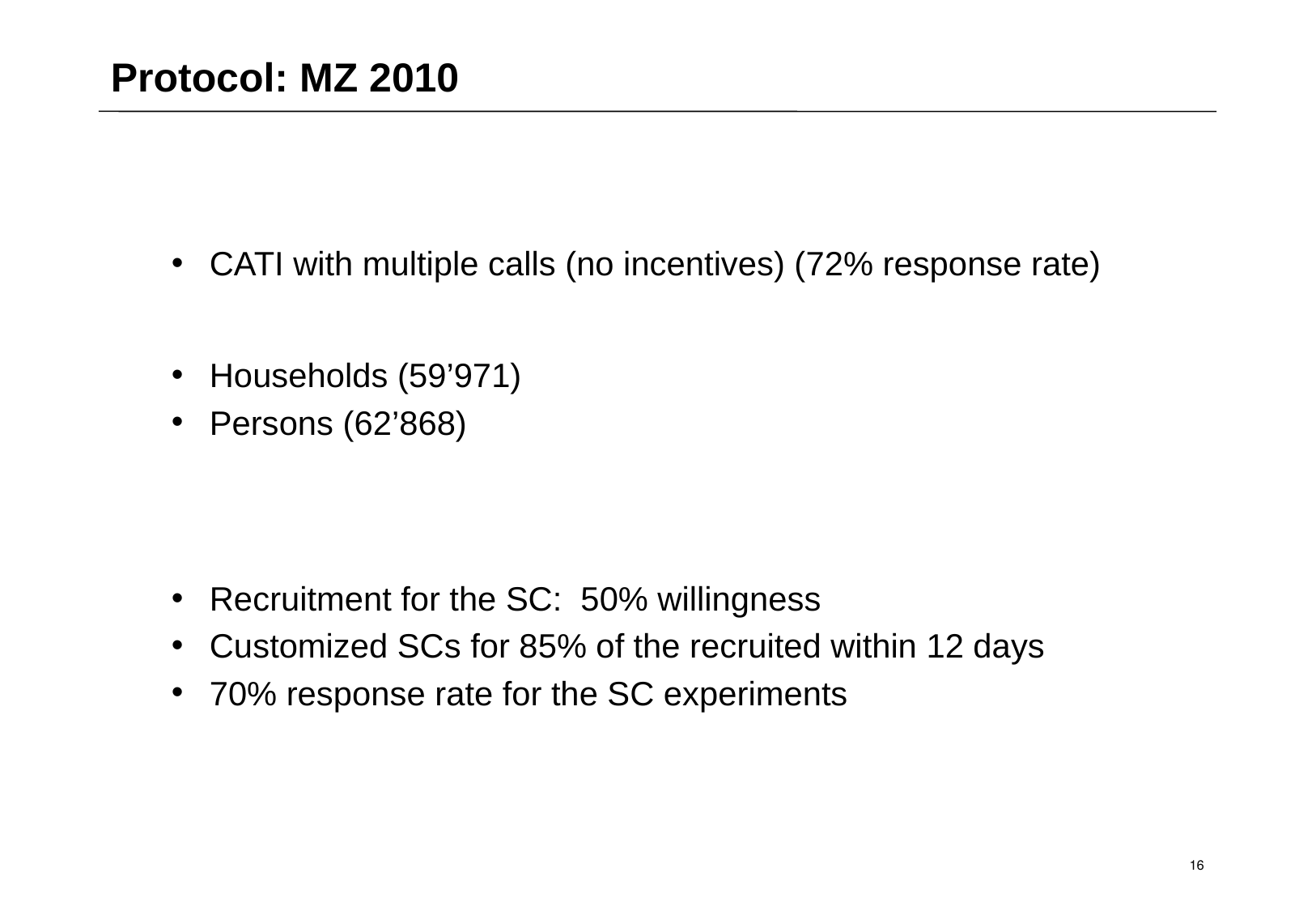

# Protocol: MZ 2010

CATI with multiple calls (no incentives) (72% response rate)

Households (59’971)
Persons (62’868)

Recruitment for the SC:  50% willingness
Customized SCs for 85% of the recruited within 12 days
70% response rate for the SC experiments

16